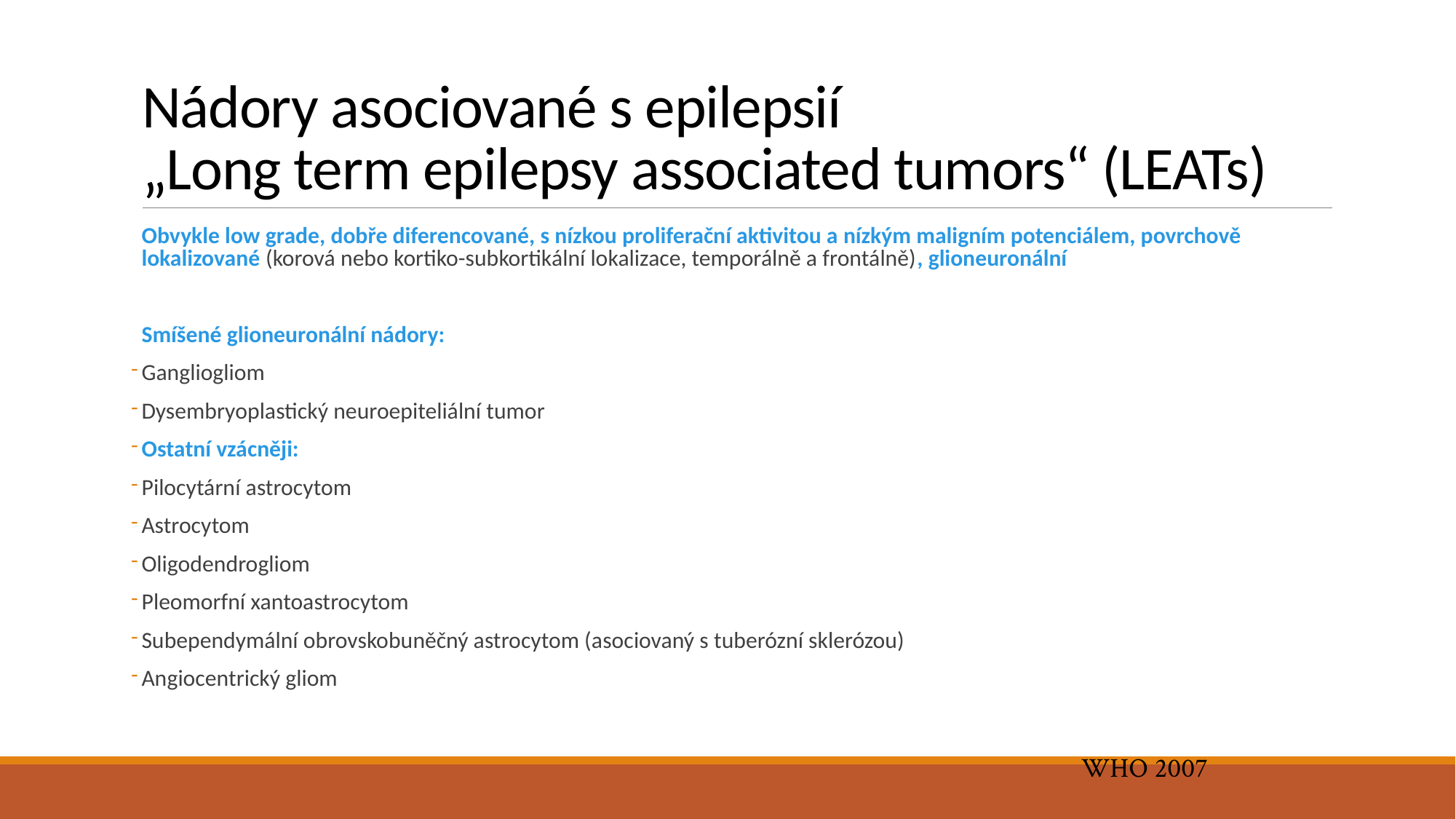

# Nádory asociované s epilepsií „Long term epilepsy associated tumors“ (LEATs)
Obvykle low grade, dobře diferencované, s nízkou proliferační aktivitou a nízkým maligním potenciálem, povrchově lokalizované (korová nebo kortiko-subkortikální lokalizace, temporálně a frontálně), glioneuronální

Smíšené glioneuronální nádory:
Gangliogliom
Dysembryoplastický neuroepiteliální tumor
Ostatní vzácněji:
Pilocytární astrocytom
Astrocytom
Oligodendrogliom
Pleomorfní xantoastrocytom
Subependymální obrovskobuněčný astrocytom (asociovaný s tuberózní sklerózou)
Angiocentrický gliom

WHO 2007